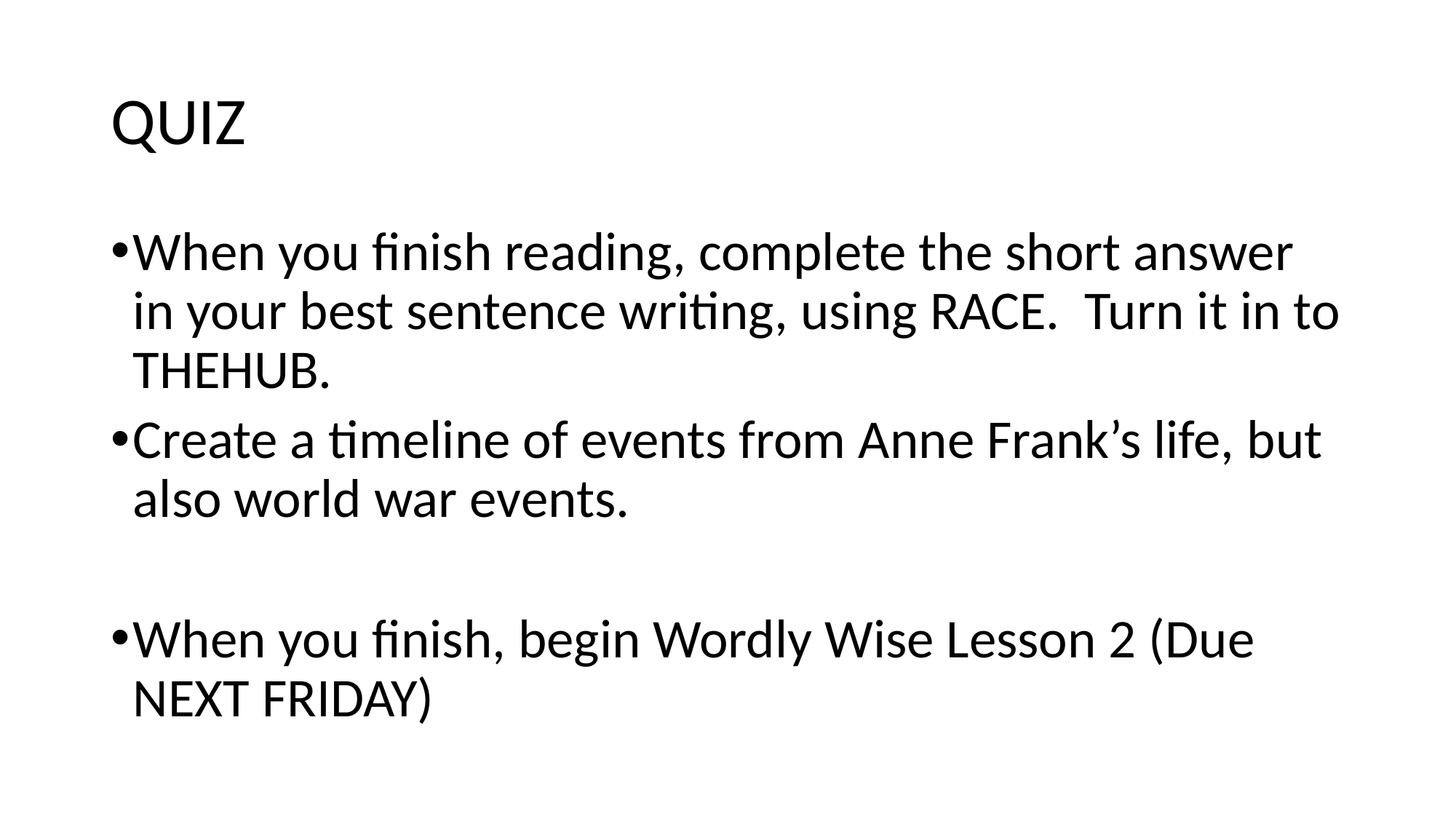

# QUIZ
When you finish reading, complete the short answer in your best sentence writing, using RACE.  Turn it in to THEHUB.
Create a timeline of events from Anne Frank’s life, but also world war events.

When you finish, begin Wordly Wise Lesson 2 (Due NEXT FRIDAY)